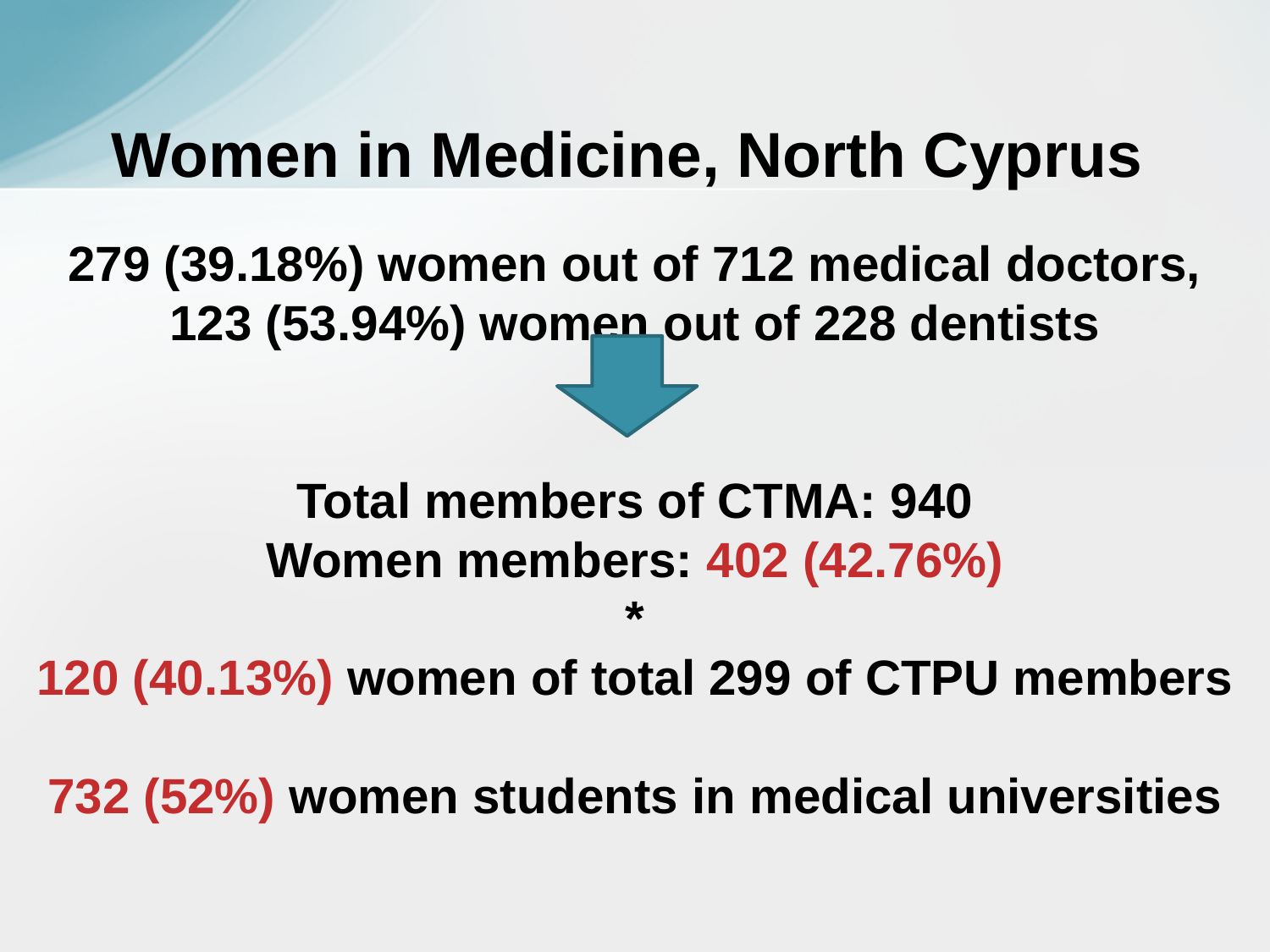

# Women in Medicine, North Cyprus
279 (39.18%) women out of 712 medical doctors,
123 (53.94%) women out of 228 dentists

Total members of CTMA: 940
Women members: 402 (42.76%)
*
120 (40.13%) women of total 299 of CTPU members

732 (52%) women students in medical universities